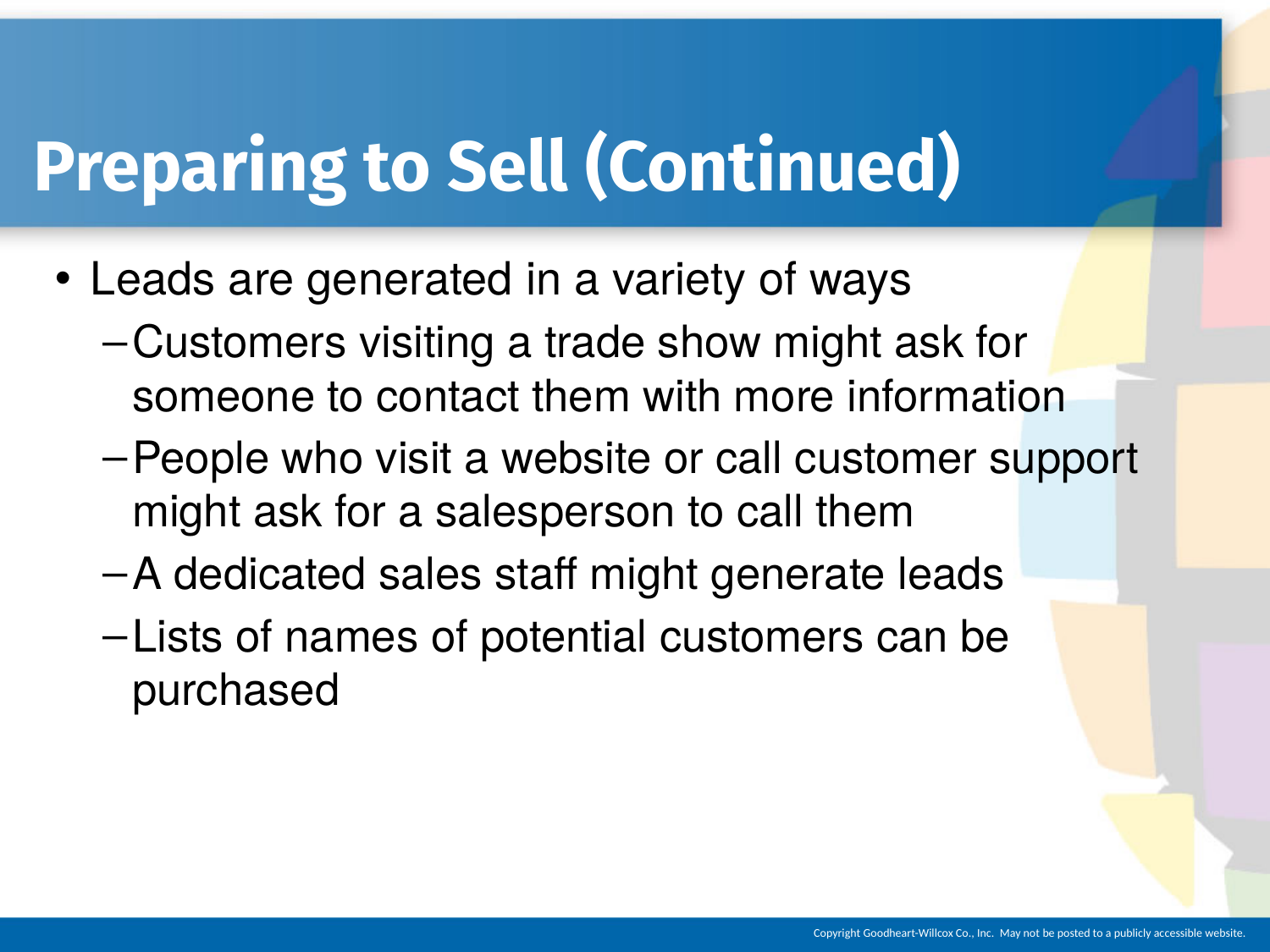

# Preparing to Sell (Continued)
Leads are generated in a variety of ways
Customers visiting a trade show might ask for someone to contact them with more information
People who visit a website or call customer support might ask for a salesperson to call them
A dedicated sales staff might generate leads
Lists of names of potential customers can be purchased